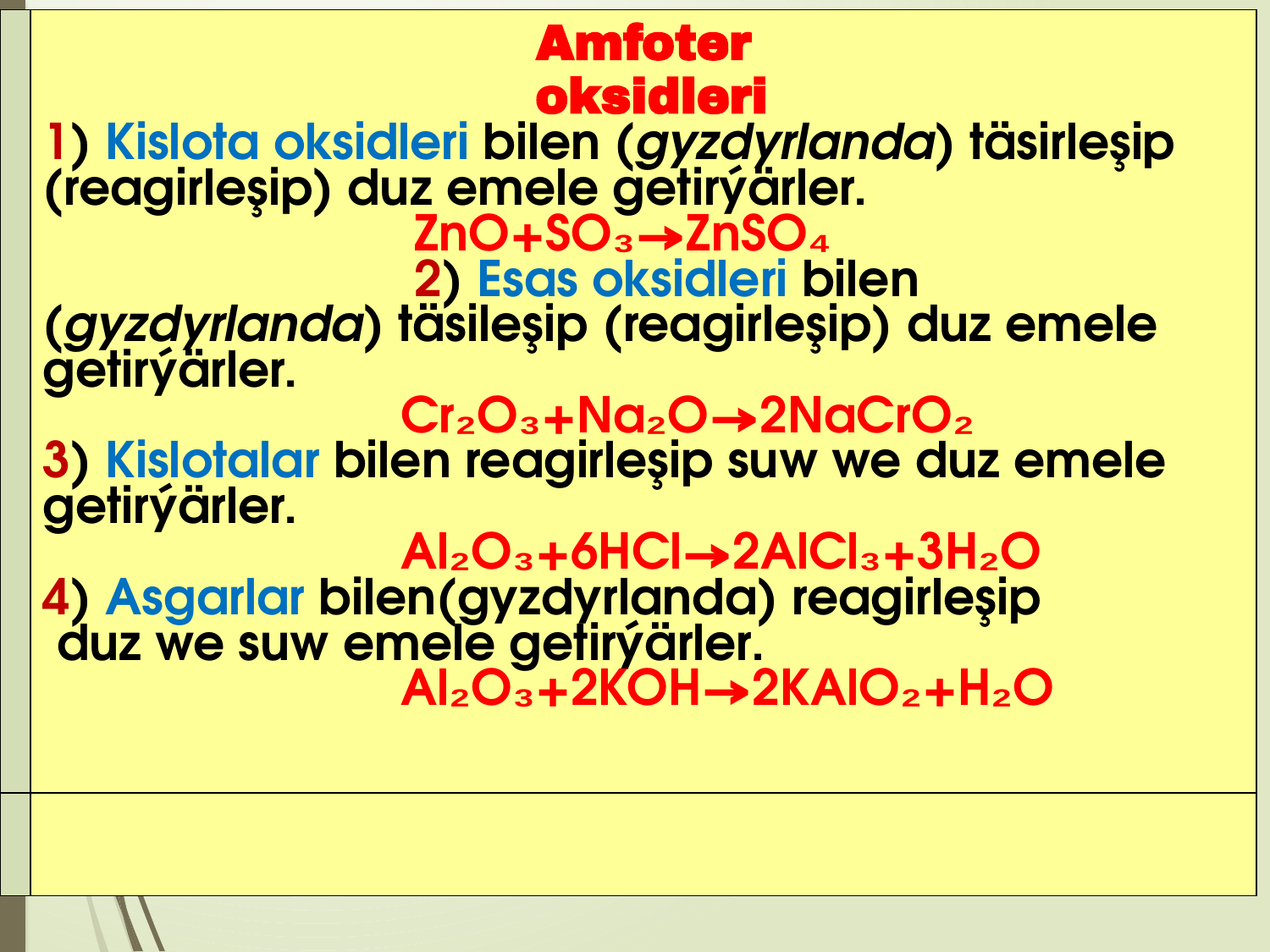

|  | Amfoter oksidleri 1) Kislota oksidleri bilen (gyzdyrlanda) täsirleşip (reagirleşip) duz emele getirýärler. ZnO+SO₃→ZnSO₄ 2) Esas oksidleri bilen (gyzdyrlanda) täsileşip (reagirleşip) duz emele getirýärler. Cr₂O₃+Na₂O→2NaCrO₂ 3) Kislotalar bilen reagirleşip suw we duz emele getirýärler. Al₂O₃+6HCl→2AlCl₃+3H₂O 4) Asgarlar bilen(gyzdyrlanda) reagirleşip duz we suw emele getirýärler. Al₂O₃+2KOH→2KAlO₂+H₂O |
| --- | --- |
|  |  |